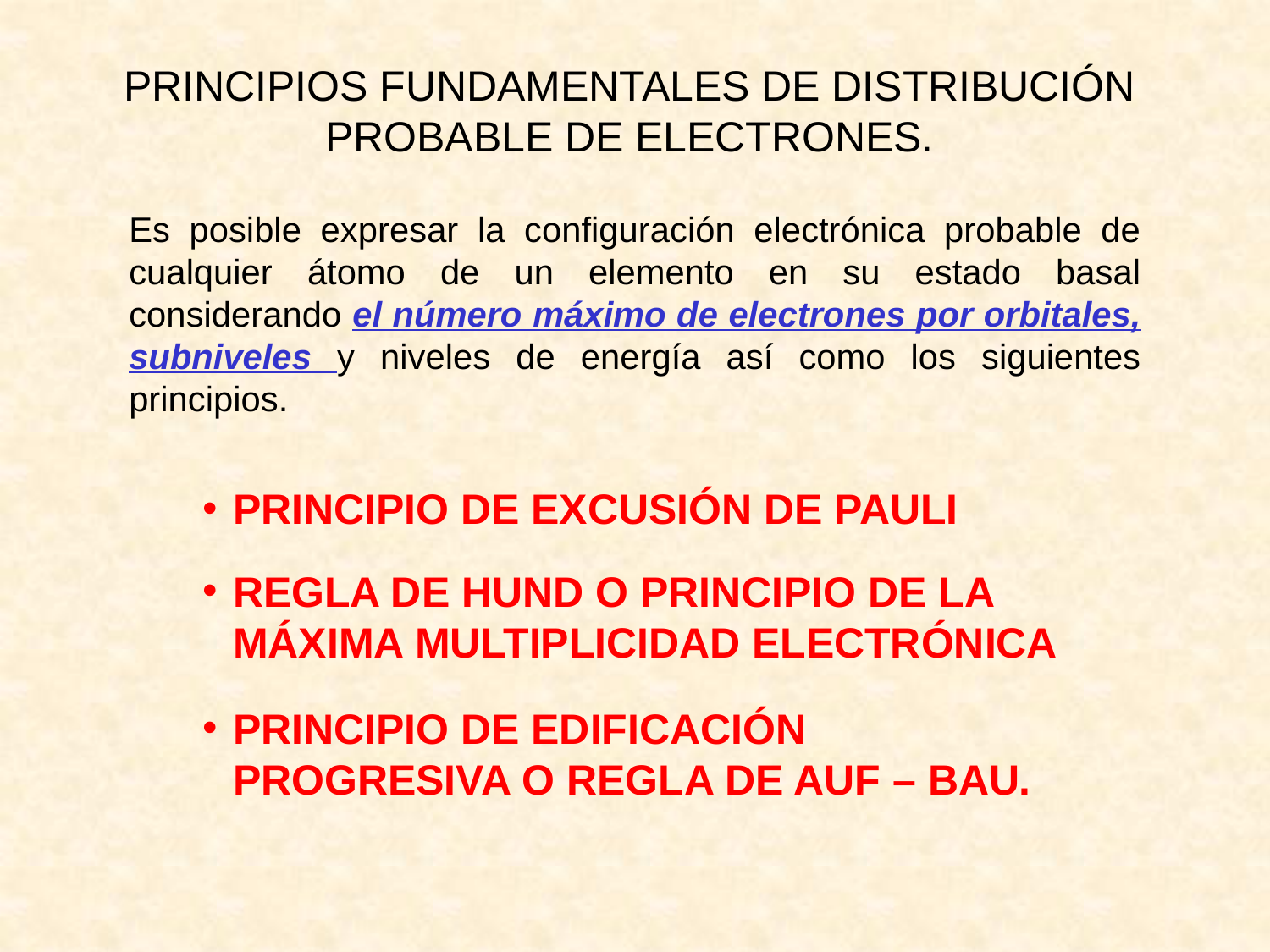

PRINCIPIOS FUNDAMENTALES DE DISTRIBUCIÓN PROBABLE DE ELECTRONES.
Es posible expresar la configuración electrónica probable de cualquier átomo de un elemento en su estado basal considerando el número máximo de electrones por orbitales, subniveles y niveles de energía así como los siguientes principios.
PRINCIPIO DE EXCUSIÓN DE PAULI
REGLA DE HUND O PRINCIPIO DE LA MÁXIMA MULTIPLICIDAD ELECTRÓNICA
PRINCIPIO DE EDIFICACIÓN PROGRESIVA O REGLA DE AUF – BAU.